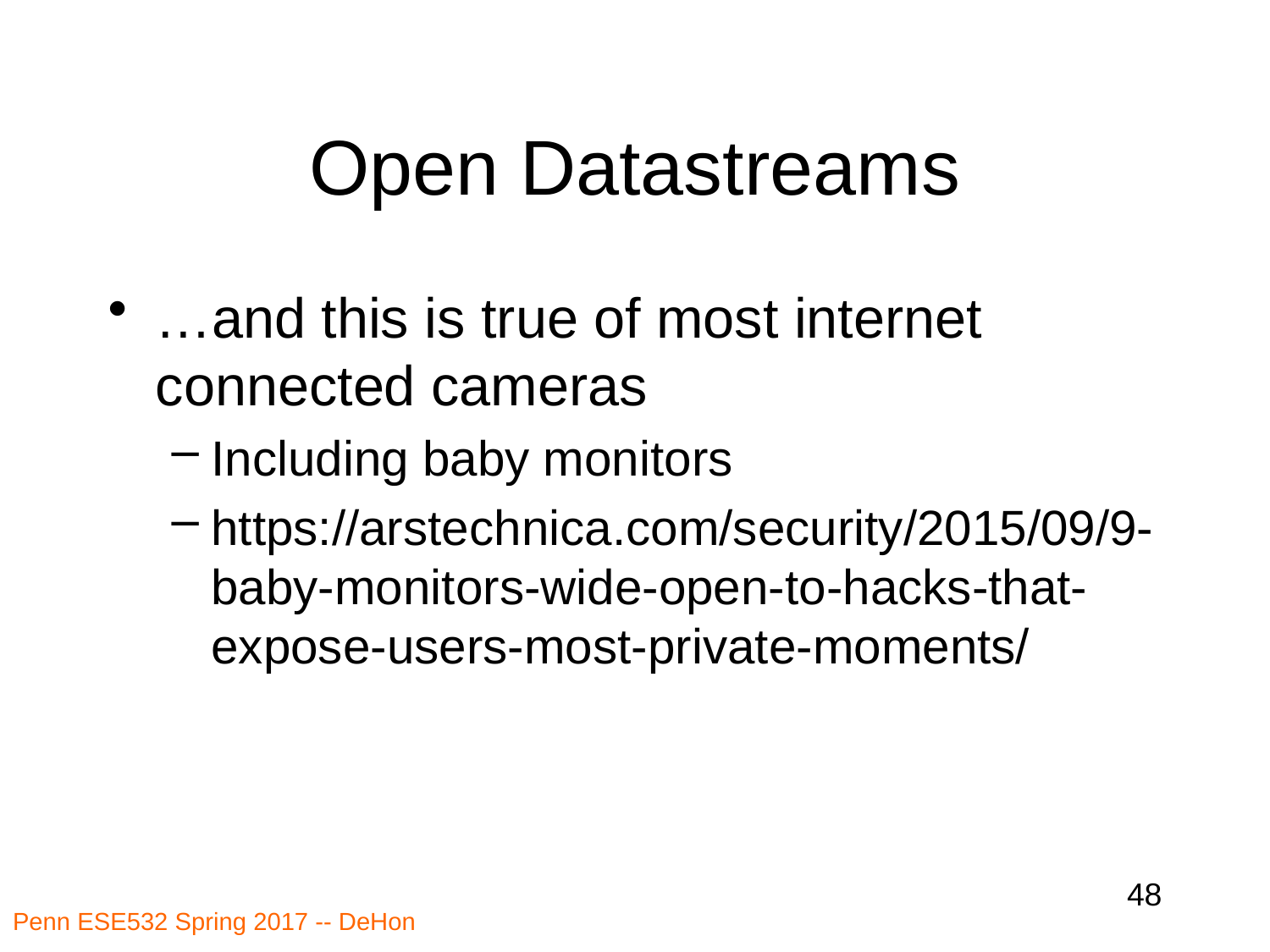

# Open Datastreams
…and this is true of most internet connected cameras
Including baby monitors
https://arstechnica.com/security/2015/09/9-baby-monitors-wide-open-to-hacks-that-expose-users-most-private-moments/
48
Penn ESE532 Spring 2017 -- DeHon